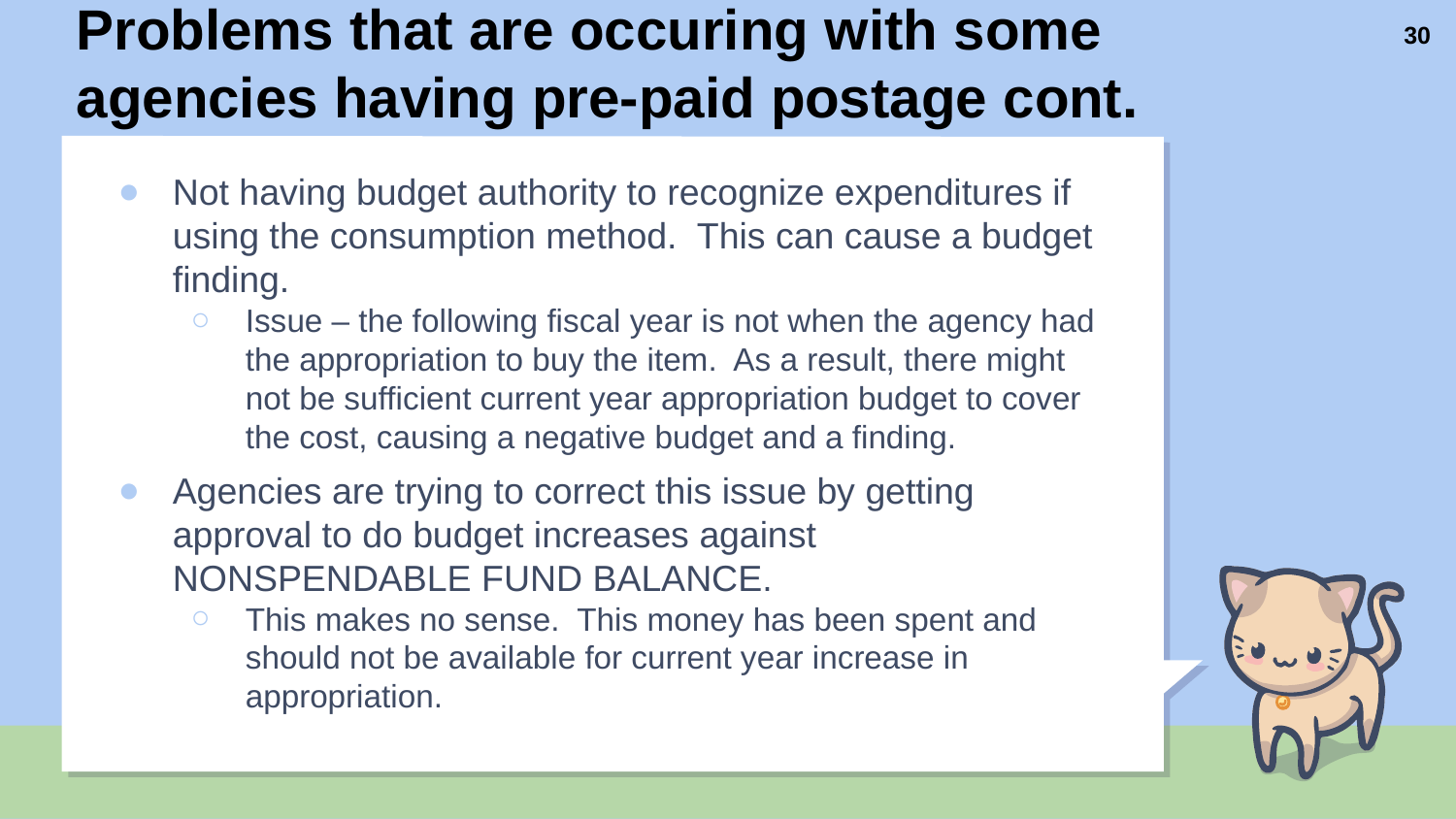

30
# Problems that are occuring with some agencies having pre-paid postage cont.
Not having budget authority to recognize expenditures if using the consumption method.  This can cause a budget finding.
Issue – the following fiscal year is not when the agency had the appropriation to buy the item.  As a result, there might not be sufficient current year appropriation budget to cover the cost, causing a negative budget and a finding.
Agencies are trying to correct this issue by getting approval to do budget increases against NONSPENDABLE FUND BALANCE.
This makes no sense.  This money has been spent and should not be available for current year increase in appropriation.